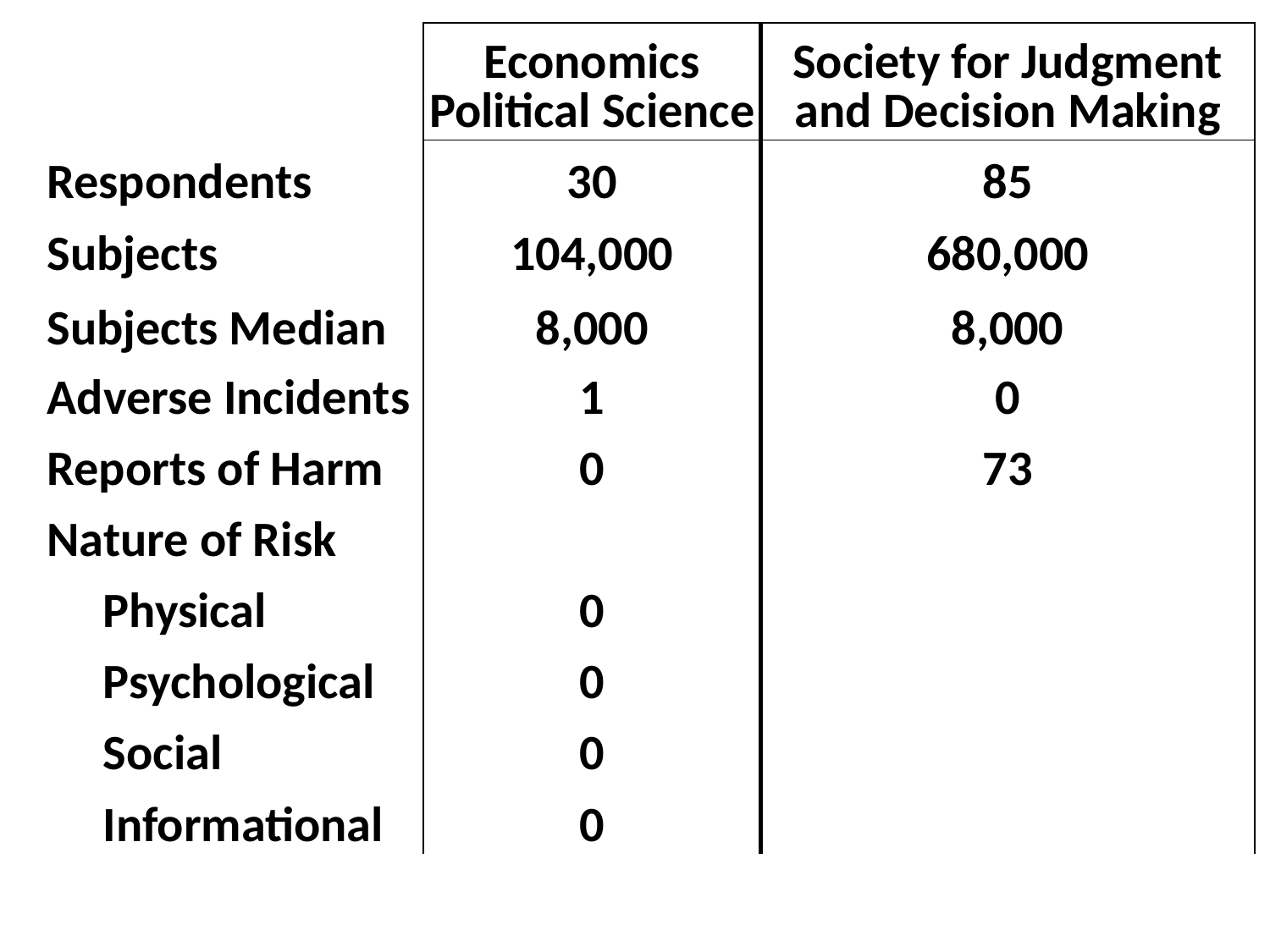

|  | Economics Political Science | Society for Judgment and Decision Making |
| --- | --- | --- |
| Respondents | 30 | 85 |
| Subjects | 104,000 | 680,000 |
| Subjects Median | 8,000 | 8,000 |
| Adverse Incidents | 1 | 0 |
| Reports of Harm | 0 | 73 |
| Nature of Risk |  |  |
| Physical | 0 |  |
| Psychological | 0 |  |
| Social | 0 |  |
| Informational | 0 |  |
|  |
| --- |